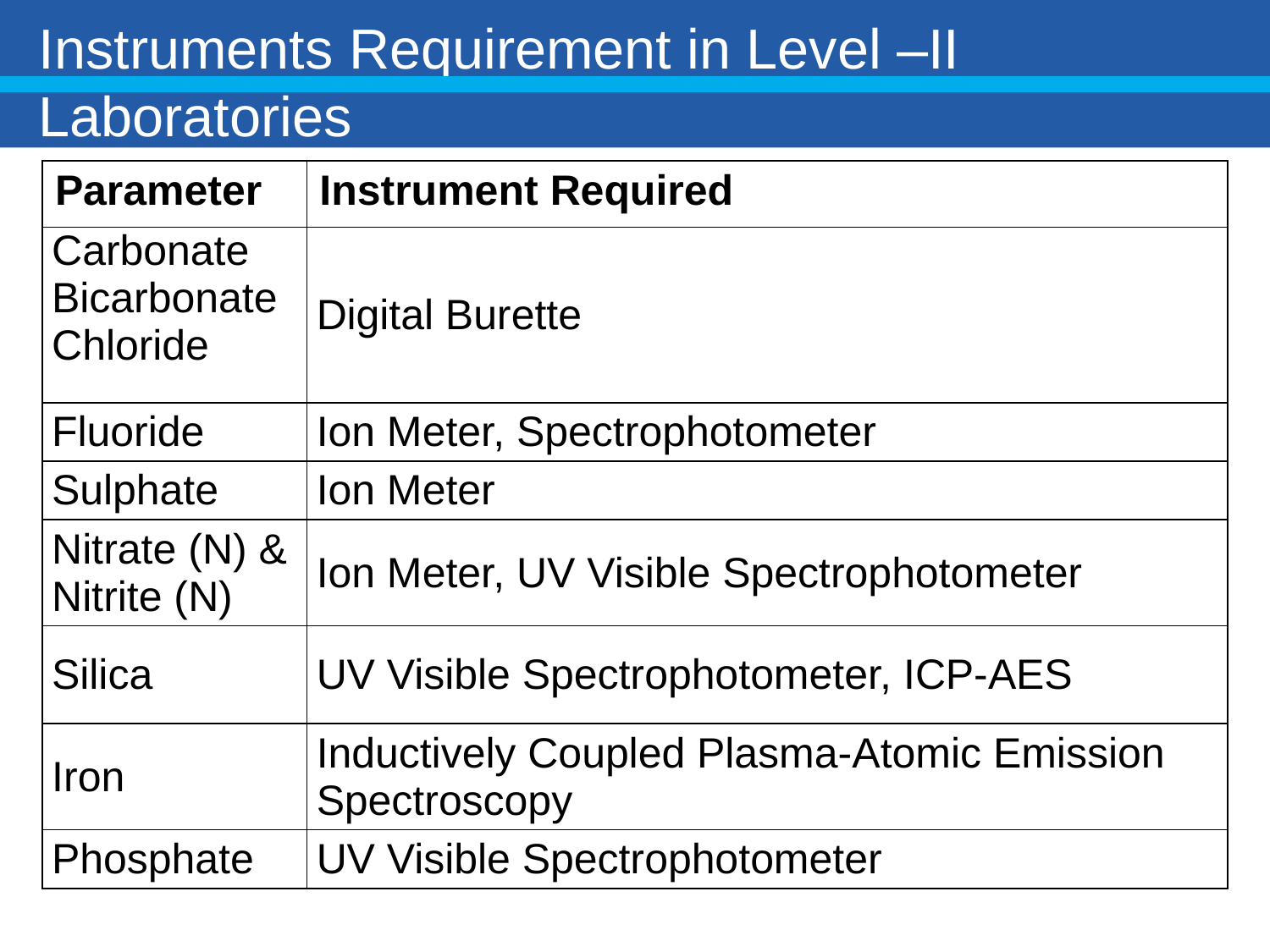

Instruments Requirement in Level –II Laboratories

| Parameter | Instrument Required |
| --- | --- |
| Carbonate Bicarbonate Chloride | Digital Burette |
| Fluoride | Ion Meter, Spectrophotometer |
| Sulphate | Ion Meter |
| Nitrate (N) & Nitrite (N) | Ion Meter, UV Visible Spectrophotometer |
| Silica | UV Visible Spectrophotometer, ICP-AES |
| Iron | Inductively Coupled Plasma-Atomic Emission Spectroscopy |
| Phosphate | UV Visible Spectrophotometer |